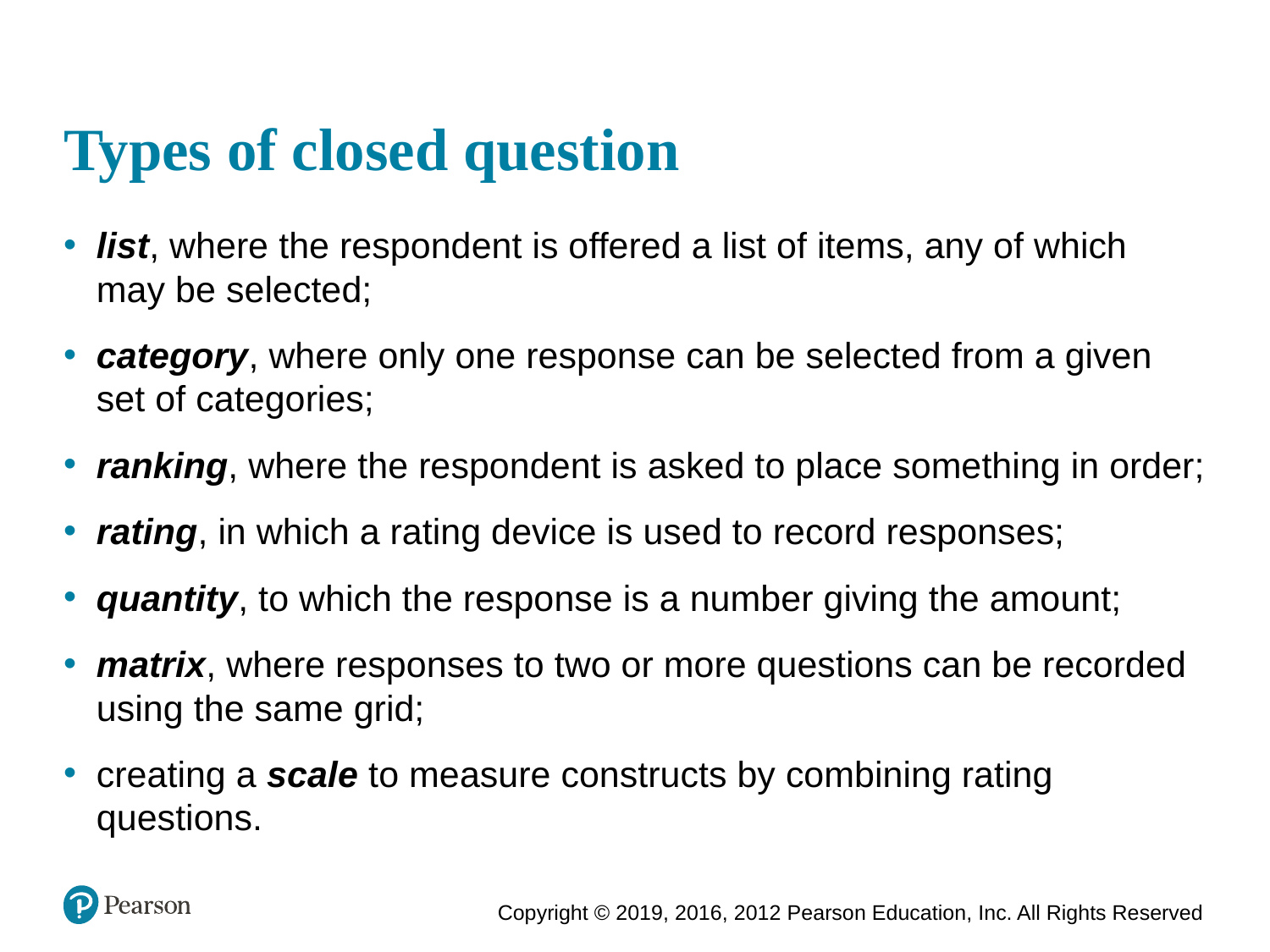

# Types of closed question
list, where the respondent is offered a list of items, any of which may be selected;
category, where only one response can be selected from a given set of categories;
ranking, where the respondent is asked to place something in order;
rating, in which a rating device is used to record responses;
quantity, to which the response is a number giving the amount;
matrix, where responses to two or more questions can be recorded using the same grid;
creating a scale to measure constructs by combining rating questions.